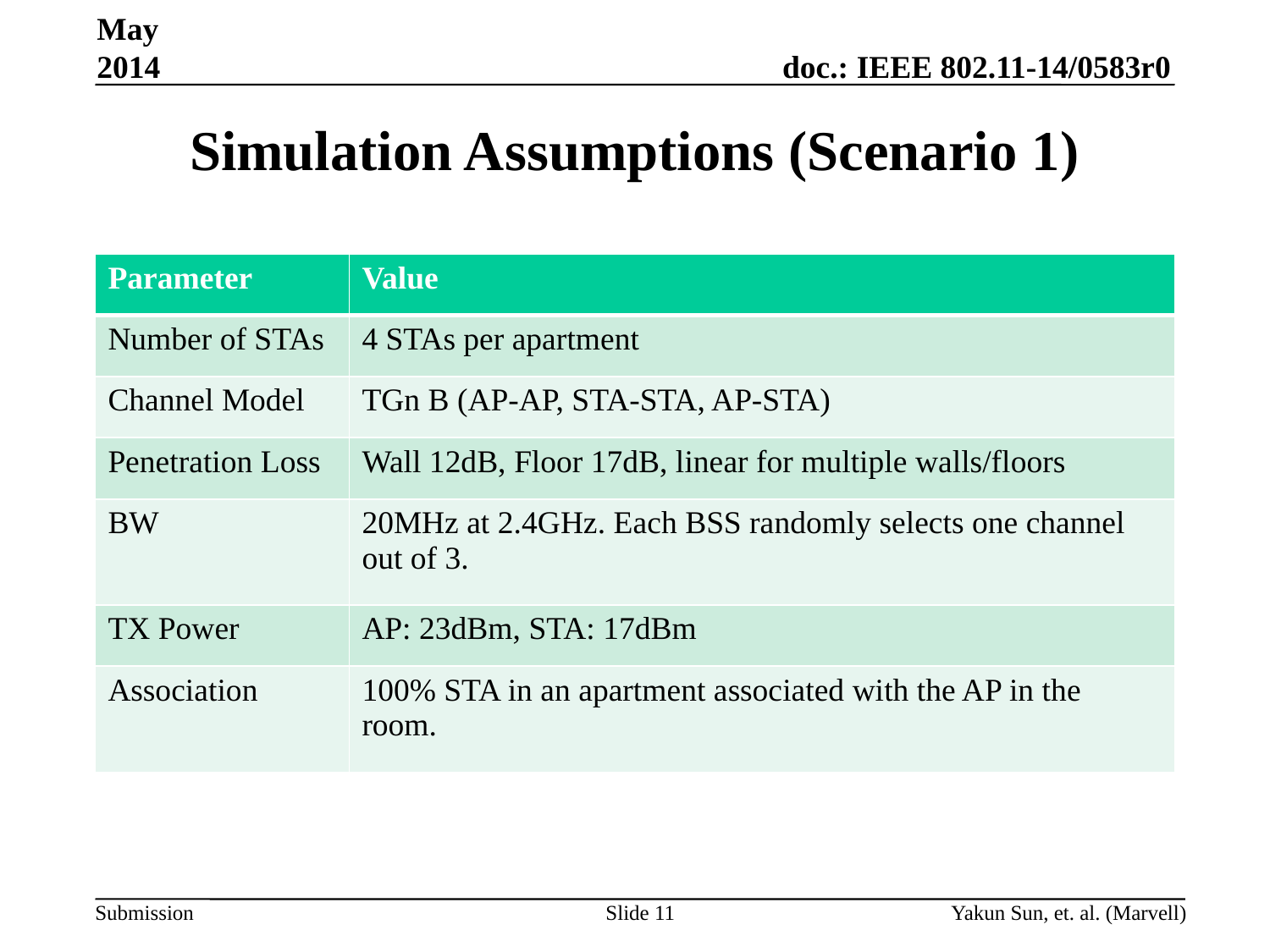

May 2014
# Simulation Assumptions (Scenario 1)
| Parameter | Value |
| --- | --- |
| Number of STAs | 4 STAs per apartment |
| Channel Model | TGn B (AP-AP, STA-STA, AP-STA) |
| Penetration Loss | Wall 12dB, Floor 17dB, linear for multiple walls/floors |
| BW | 20MHz at 2.4GHz. Each BSS randomly selects one channel out of 3. |
| TX Power | AP: 23dBm, STA: 17dBm |
| Association | 100% STA in an apartment associated with the AP in the room. |
Slide 11
Yakun Sun, et. al. (Marvell)